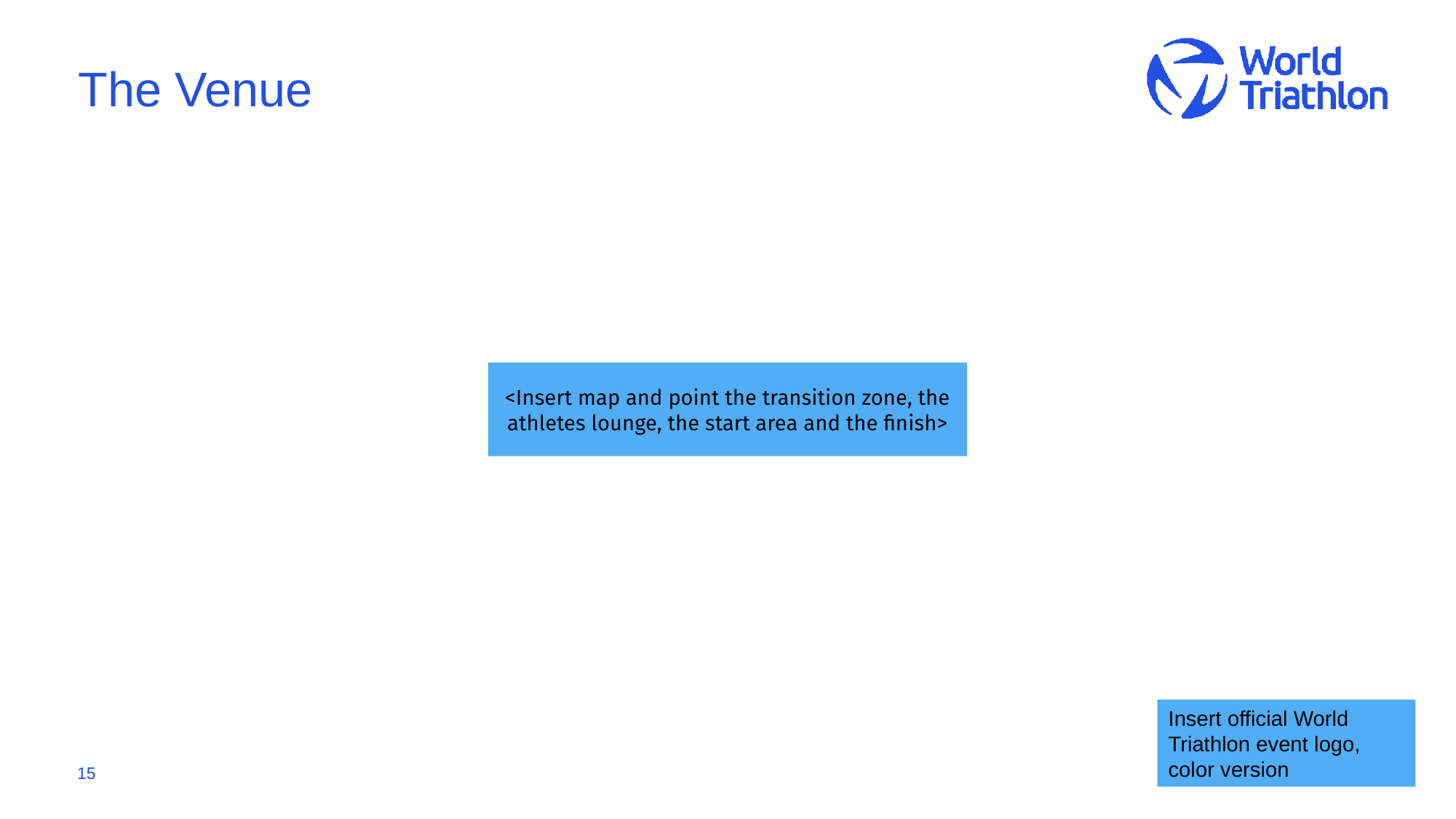

# The Venue

<Insert map and point the transition zone, the athletes lounge, the start area and the finish>
Insert official World Triathlon event logo,
color version
15